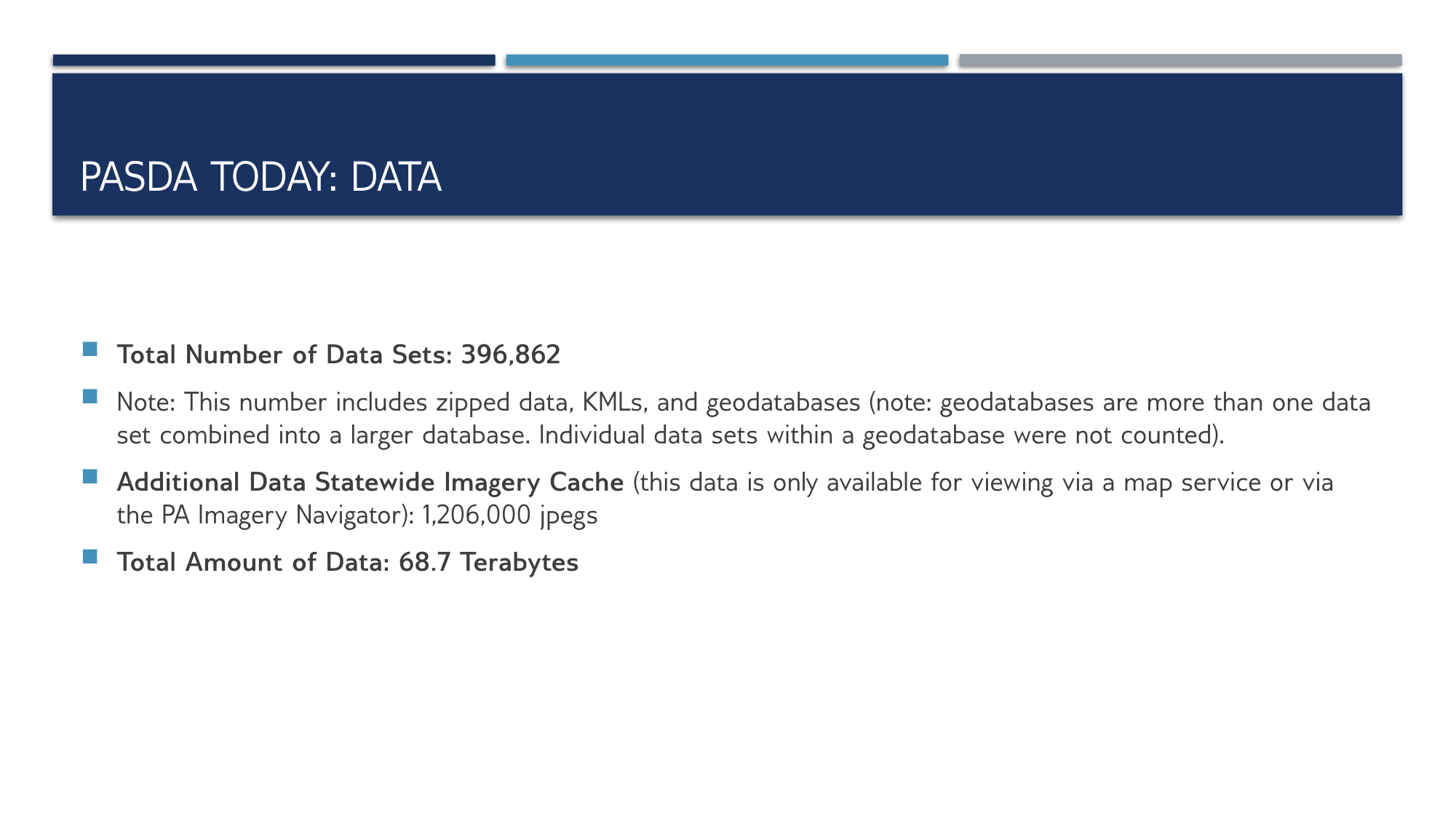

# PASDA today: Data
Total Number of Data Sets: 396,862
Note: This number includes zipped data, KMLs, and geodatabases (note: geodatabases are more than one data set combined into a larger database. Individual data sets within a geodatabase were not counted).
Additional Data Statewide Imagery Cache (this data is only available for viewing via a map service or via the PA Imagery Navigator): 1,206,000 jpegs
Total Amount of Data: 68.7 Terabytes